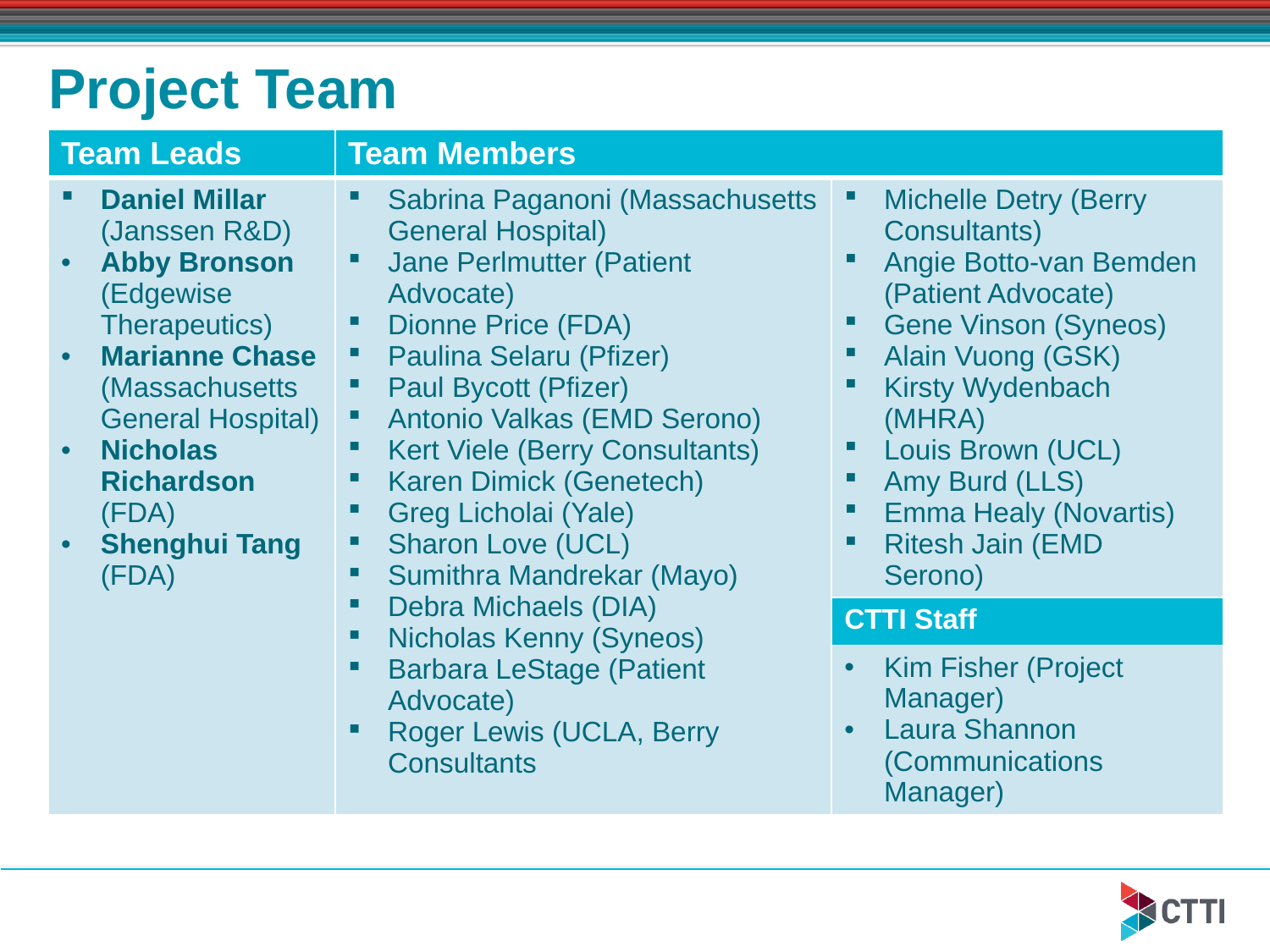

# Project Team
| Team Leads | Team Members |  |
| --- | --- | --- |
| Daniel Millar (Janssen R&D) Abby Bronson (Edgewise Therapeutics) Marianne Chase (Massachusetts General Hospital) Nicholas Richardson (FDA) Shenghui Tang (FDA) | Sabrina Paganoni (Massachusetts General Hospital) Jane Perlmutter (Patient Advocate) Dionne Price (FDA) Paulina Selaru (Pfizer) Paul Bycott (Pfizer) Antonio Valkas (EMD Serono) Kert Viele (Berry Consultants) Karen Dimick (Genetech) Greg Licholai (Yale) Sharon Love (UCL) Sumithra Mandrekar (Mayo) Debra Michaels (DIA) Nicholas Kenny (Syneos) Barbara LeStage (Patient Advocate) Roger Lewis (UCLA, Berry Consultants | Michelle Detry (Berry Consultants) Angie Botto-van Bemden (Patient Advocate) Gene Vinson (Syneos) Alain Vuong (GSK) Kirsty Wydenbach (MHRA) Louis Brown (UCL) Amy Burd (LLS) Emma Healy (Novartis) Ritesh Jain (EMD Serono) |
|  |  | CTTI Staff |
|  |  | Kim Fisher (Project Manager) Laura Shannon (Communications Manager) |